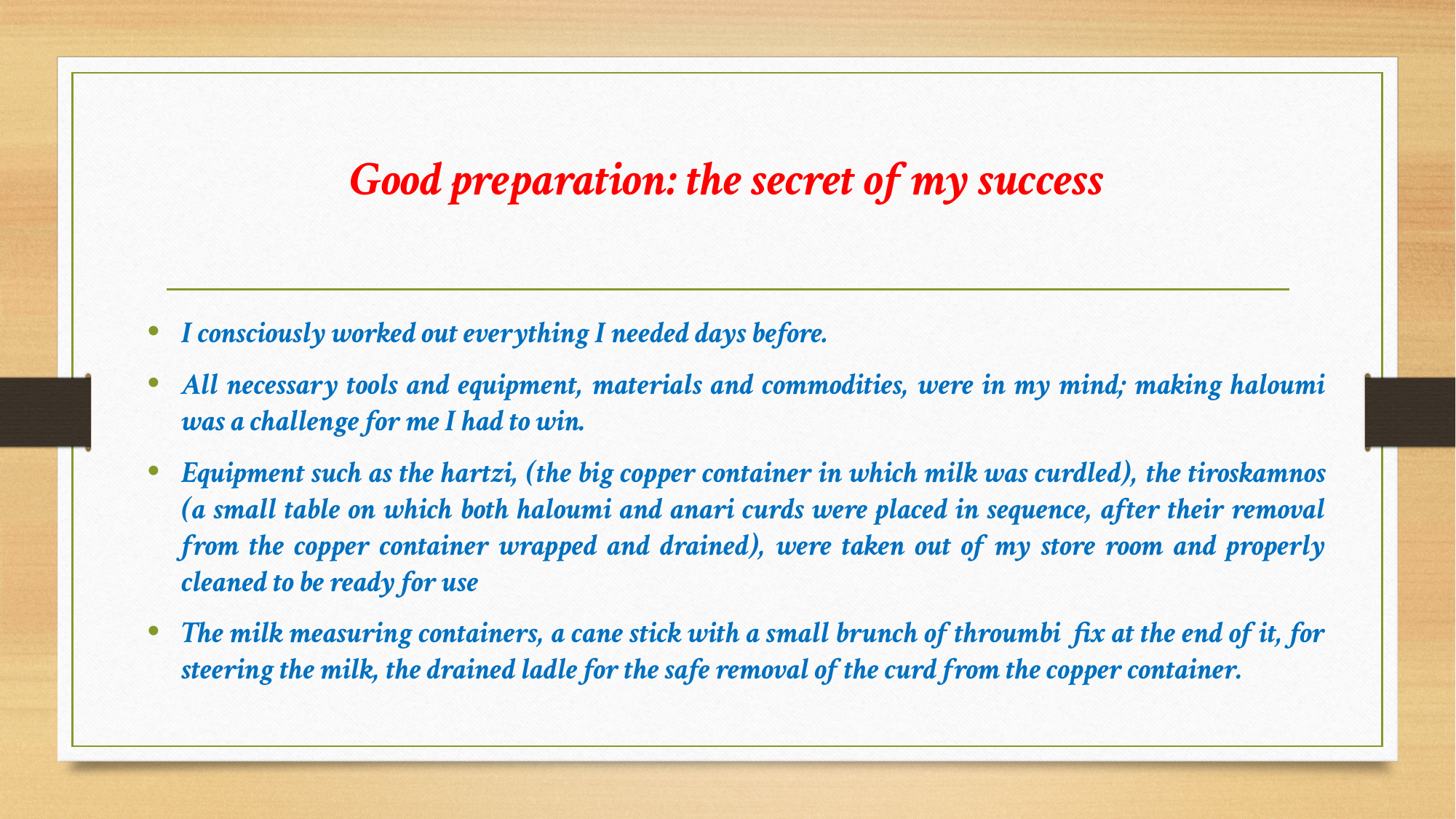

# Good preparation: the secret of my success
I consciously worked out everything I needed days before.
All necessary tools and equipment, materials and commodities, were in my mind; making haloumi was a challenge for me I had to win.
Equipment such as the hartzi, (the big copper container in which milk was curdled), the tiroskamnos (a small table on which both haloumi and anari curds were placed in sequence, after their removal from the copper container wrapped and drained), were taken out of my store room and properly cleaned to be ready for use
The milk measuring containers, a cane stick with a small brunch of throumbi  fix at the end of it, for steering the milk, the drained ladle for the safe removal of the curd from the copper container.